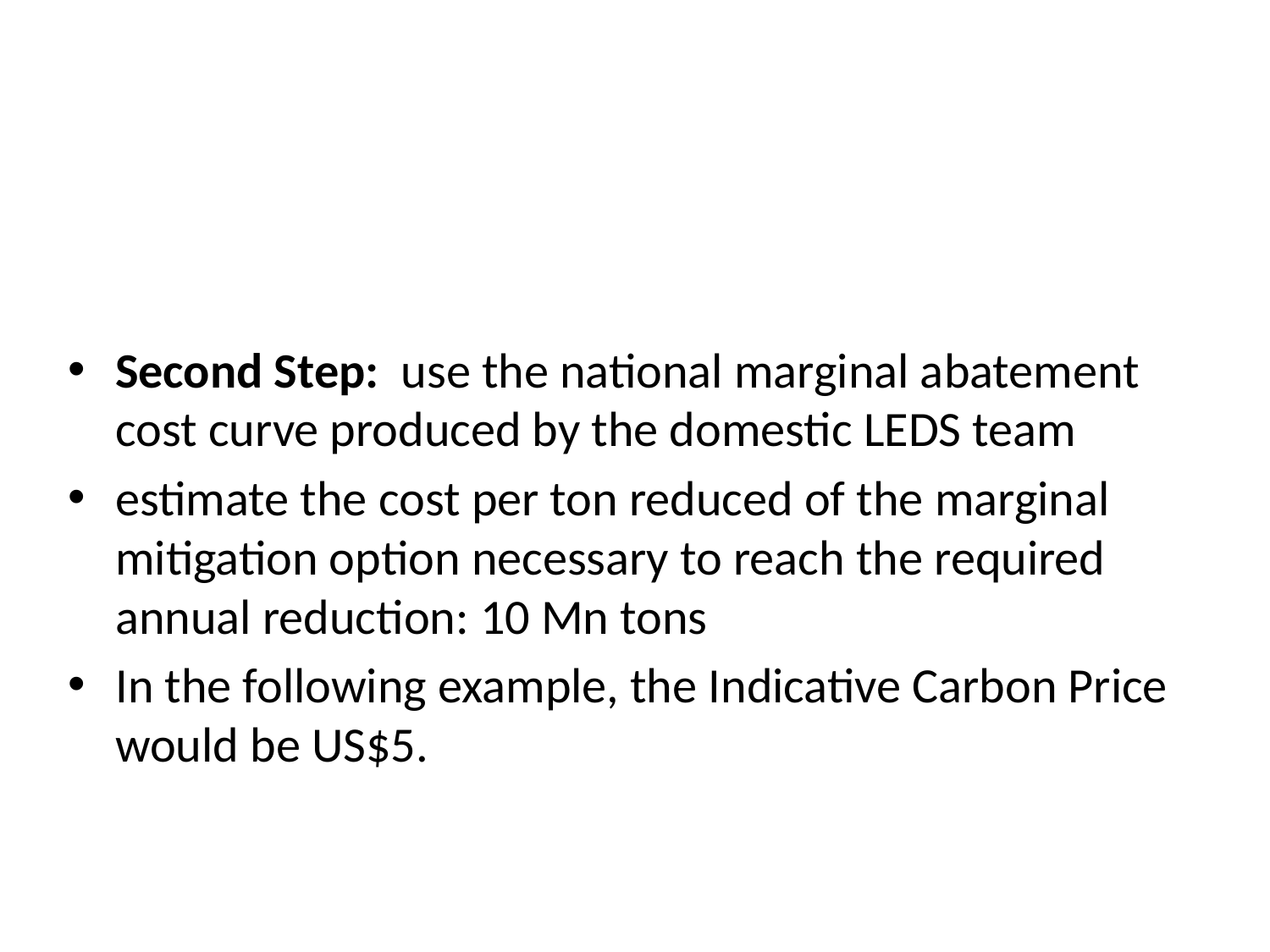

Second Step:  use the national marginal abatement cost curve produced by the domestic LEDS team
estimate the cost per ton reduced of the marginal mitigation option necessary to reach the required annual reduction: 10 Mn tons
In the following example, the Indicative Carbon Price would be US$5.